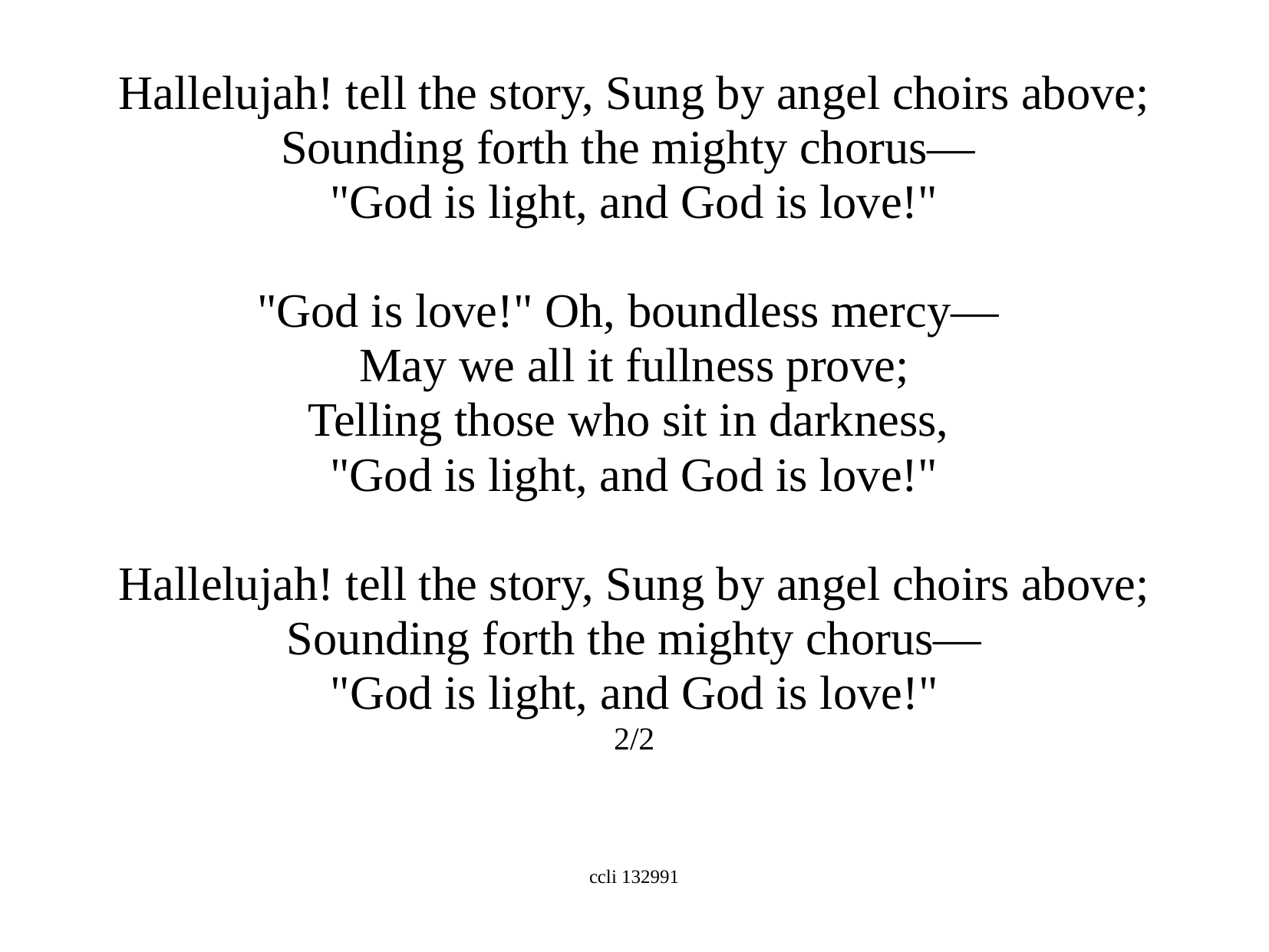

Hallelujah! tell the story, Sung by angel choirs above;
Sounding forth the mighty chorus—
"God is light, and God is love!"

"God is love!" Oh, boundless mercy—
May we all it fullness prove;
Telling those who sit in darkness,
"God is light, and God is love!"

Hallelujah! tell the story, Sung by angel choirs above;
Sounding forth the mighty chorus—
 "God is light, and God is love!"
2/2

ccli 132991